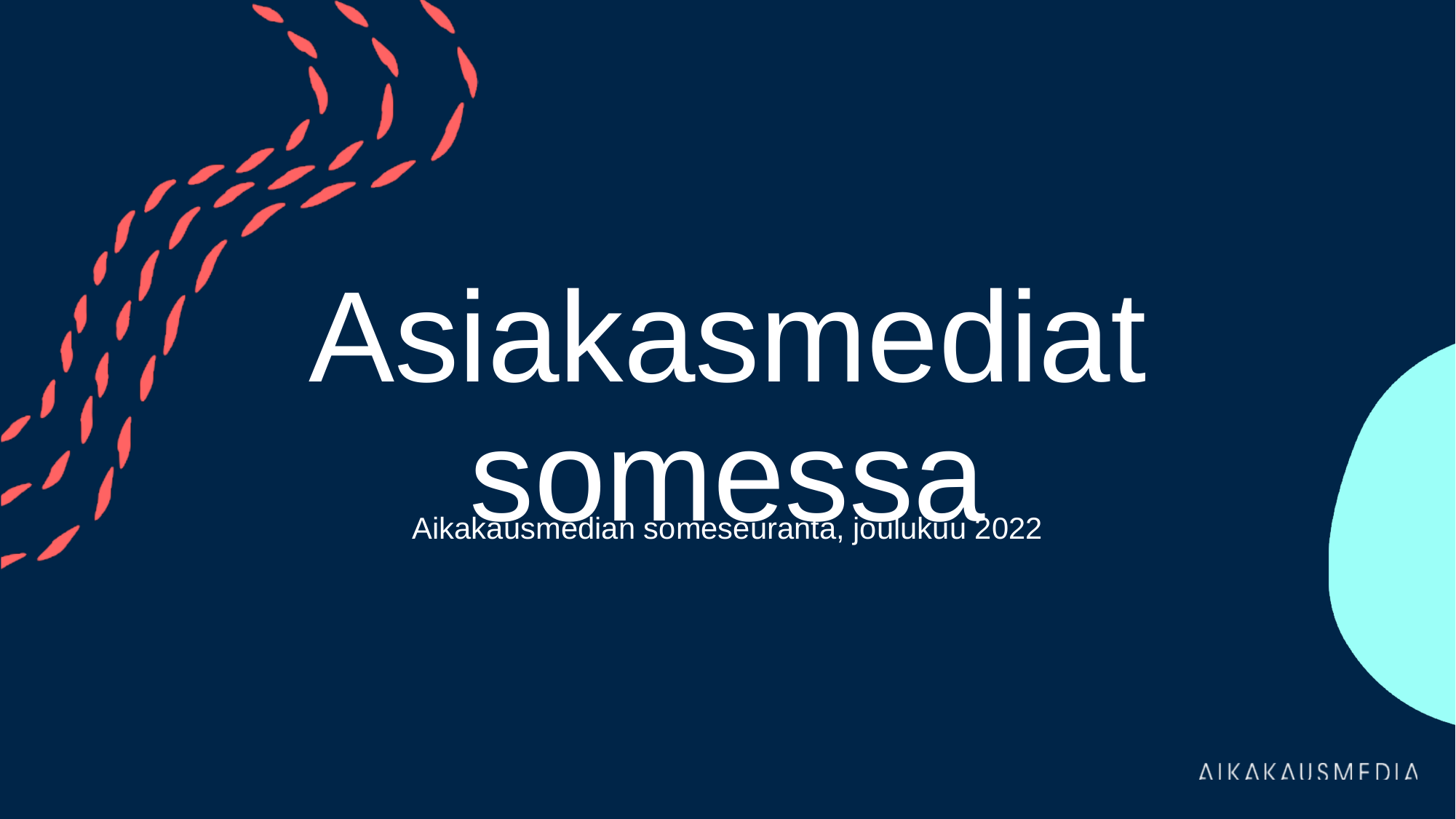

# Asiakasmediat somessa
Aikakausmedian someseuranta, joulukuu 2022